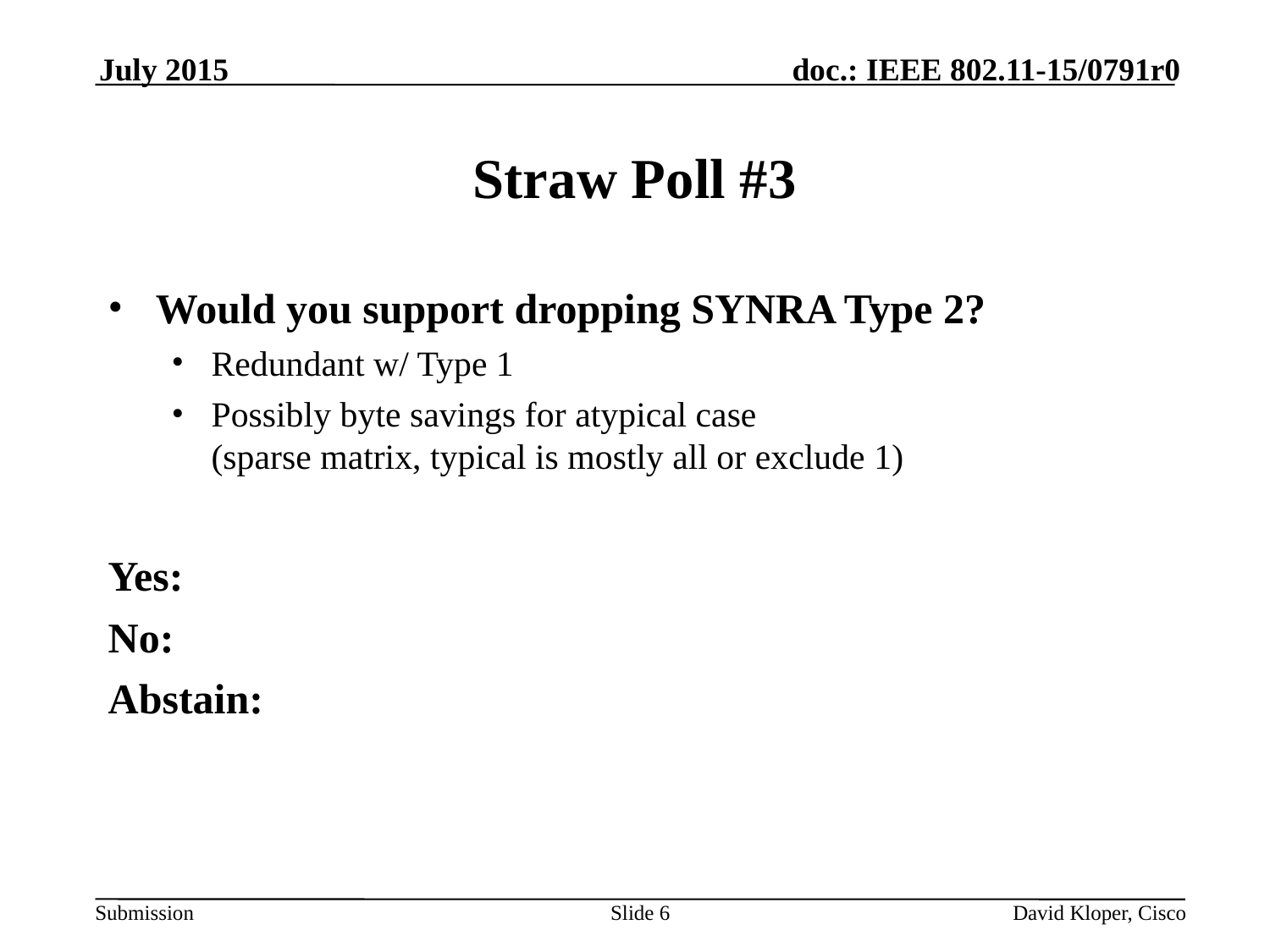

July 2015
# Straw Poll #3
Would you support dropping SYNRA Type 2?
Redundant w/ Type 1
Possibly byte savings for atypical case
(sparse matrix, typical is mostly all or exclude 1)

Yes:
No:
Abstain:
Slide 6
David Kloper, Cisco